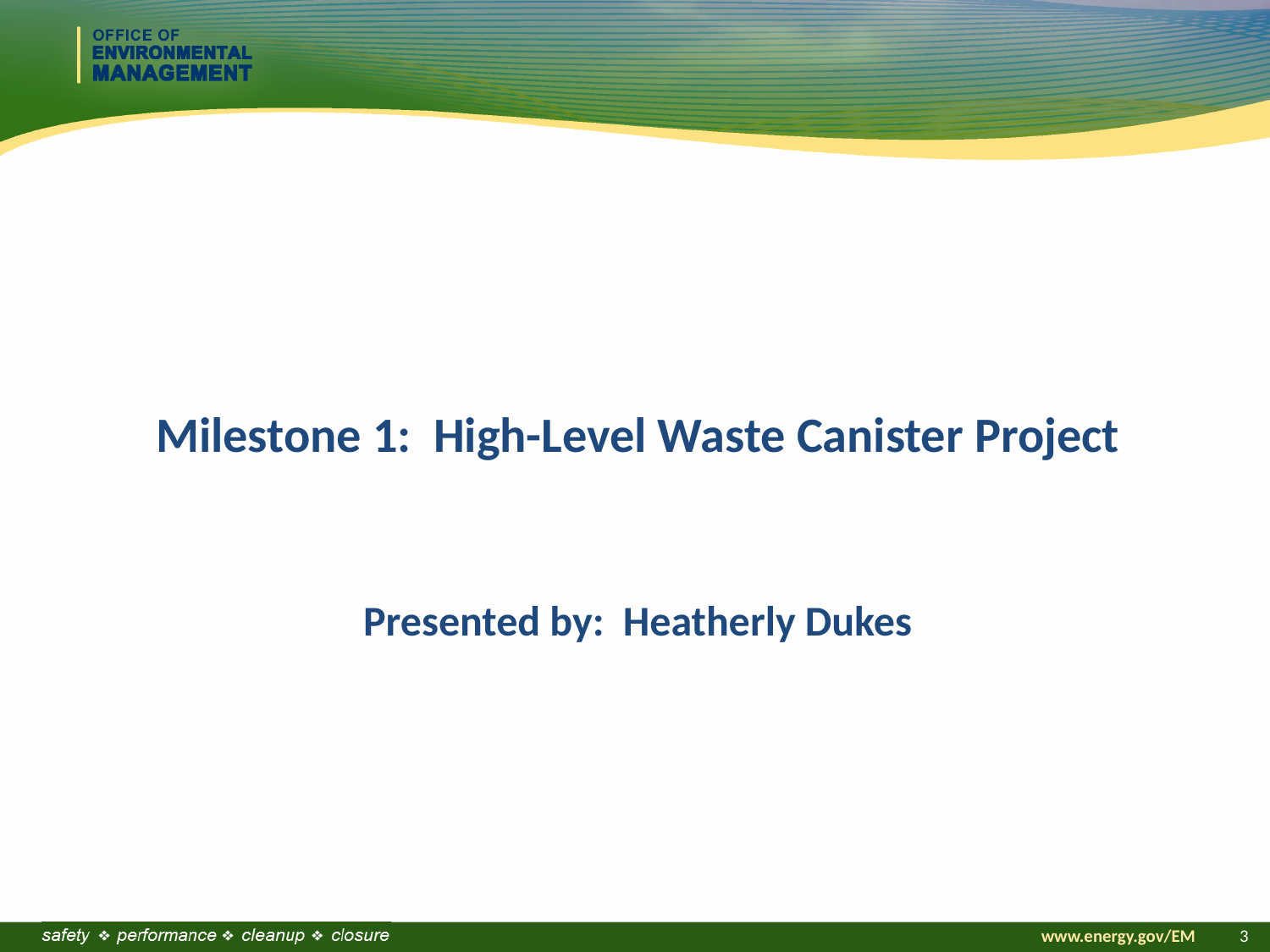

Milestone 1:  High-Level Waste Canister Project

Presented by:  Heatherly Dukes